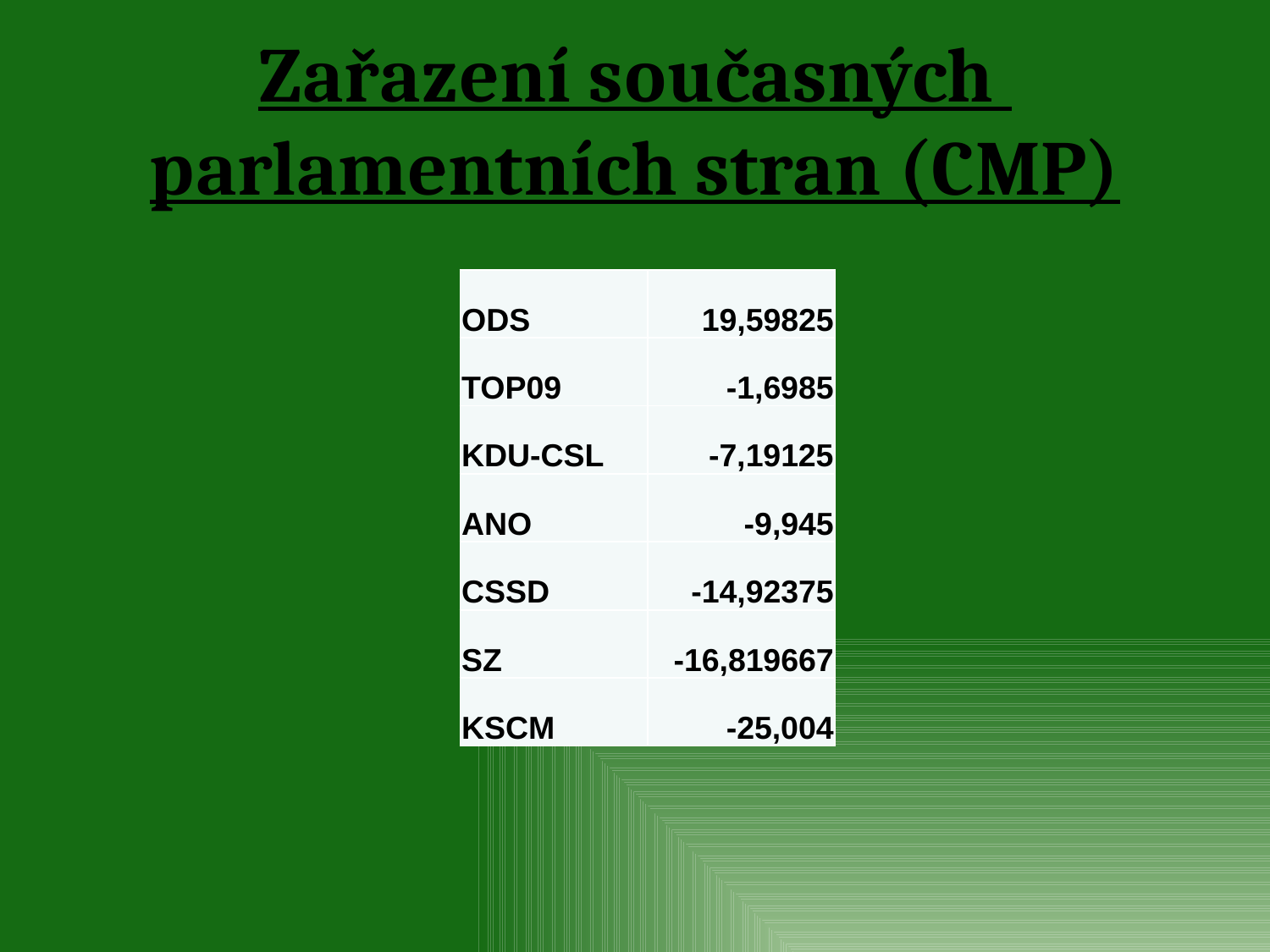

# Zařazení současných parlamentních stran (CMP)
| ODS | 19,59825 |
| --- | --- |
| TOP09 | -1,6985 |
| KDU-CSL | -7,19125 |
| ANO | -9,945 |
| CSSD | -14,92375 |
| SZ | -16,819667 |
| KSCM | -25,004 |